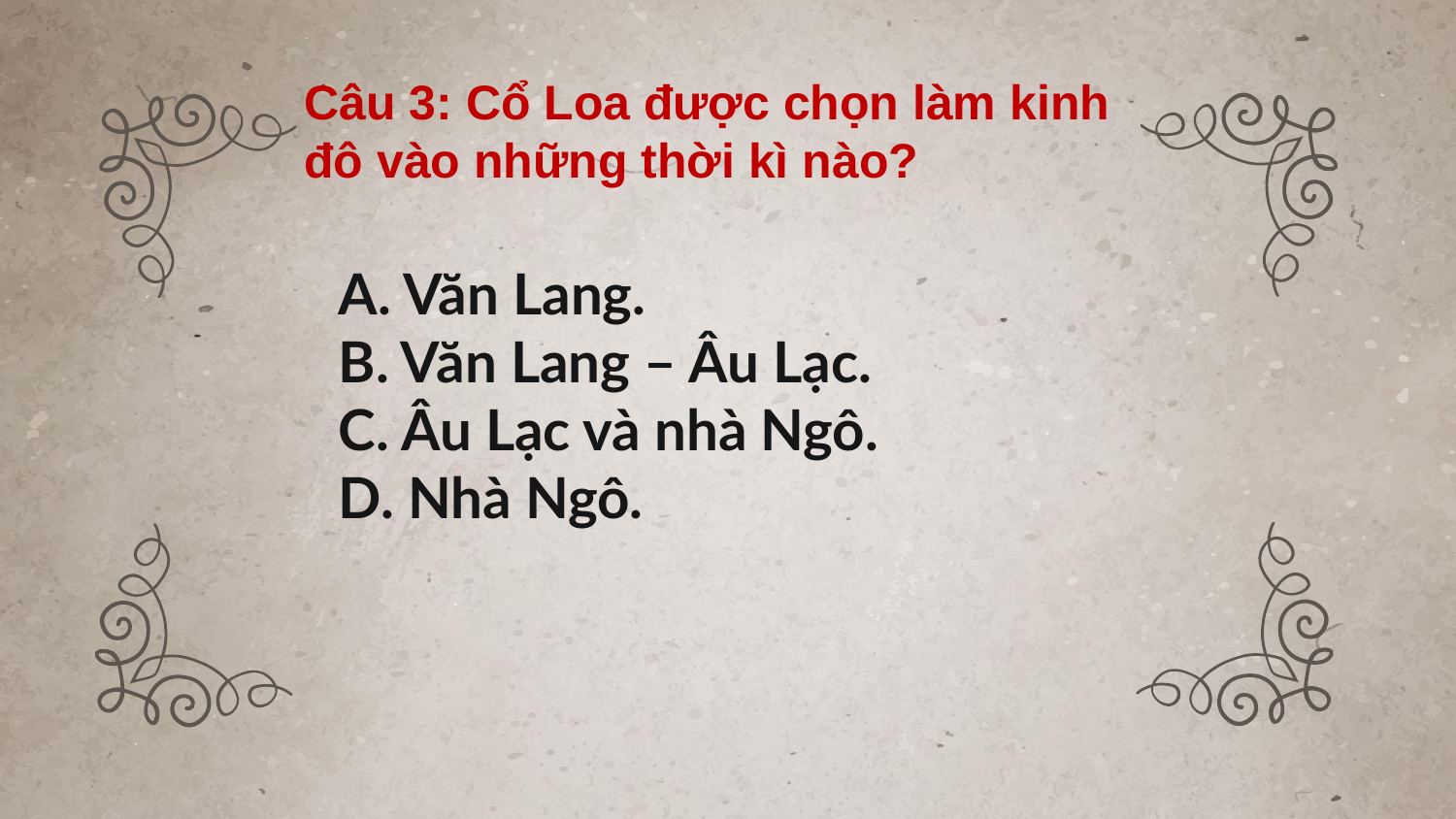

# Câu 3: Cổ Loa được chọn làm kinh đô vào những thời kì nào?
A. Văn Lang.
B. Văn Lang – Âu Lạc.
C. Âu Lạc và nhà Ngô.
D. Nhà Ngô.